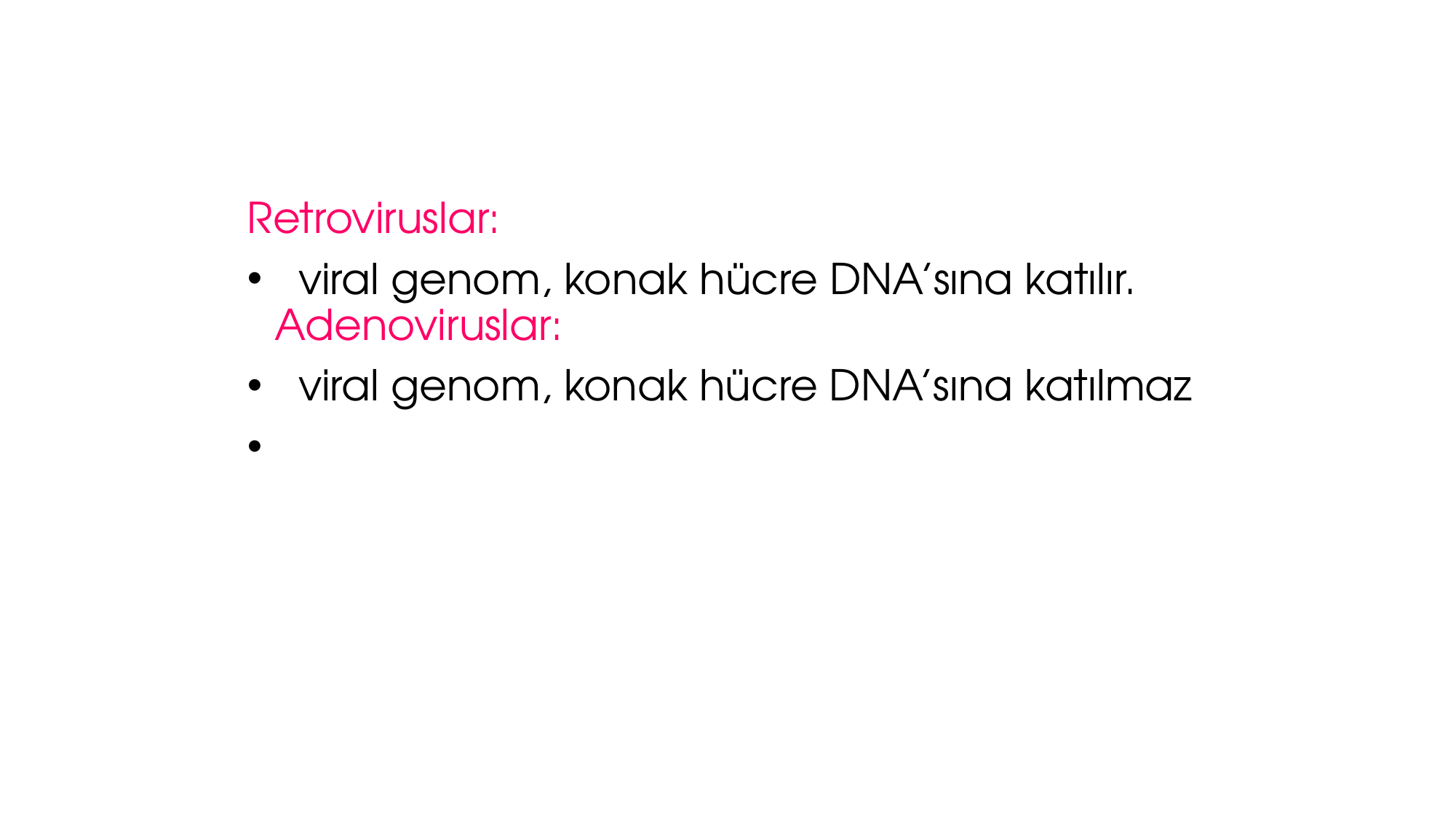

Retroviruslar:
  viral genom, konak hücre DNA’sına katılır. Adenoviruslar:
  viral genom, konak hücre DNA’sına katılmaz